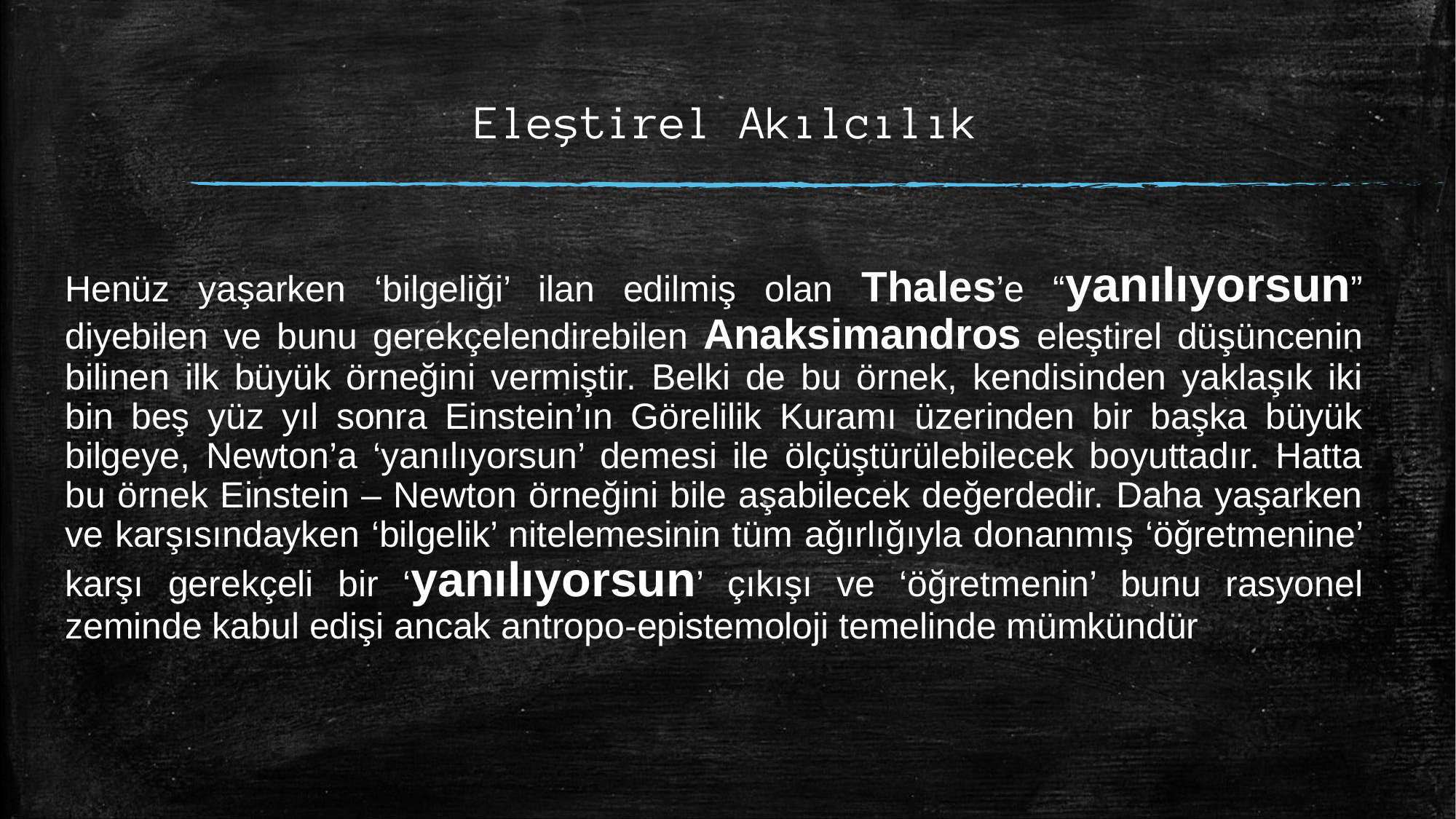

# Eleştirel Akılcılık
Henüz yaşarken ‘bilgeliği’ ilan edilmiş olan Thales’e “yanılıyorsun” diyebilen ve bunu gerekçelendirebilen Anaksimandros eleştirel düşüncenin bilinen ilk büyük örneğini vermiştir. Belki de bu örnek, kendisinden yaklaşık iki bin beş yüz yıl sonra Einstein’ın Görelilik Kuramı üzerinden bir başka büyük bilgeye, Newton’a ‘yanılıyorsun’ demesi ile ölçüştürülebilecek boyuttadır. Hatta bu örnek Einstein – Newton örneğini bile aşabilecek değerdedir. Daha yaşarken ve karşısındayken ‘bilgelik’ nitelemesinin tüm ağırlığıyla donanmış ‘öğretmenine’ karşı gerekçeli bir ‘yanılıyorsun’ çıkışı ve ‘öğretmenin’ bunu rasyonel zeminde kabul edişi ancak antropo-epistemoloji temelinde mümkündür